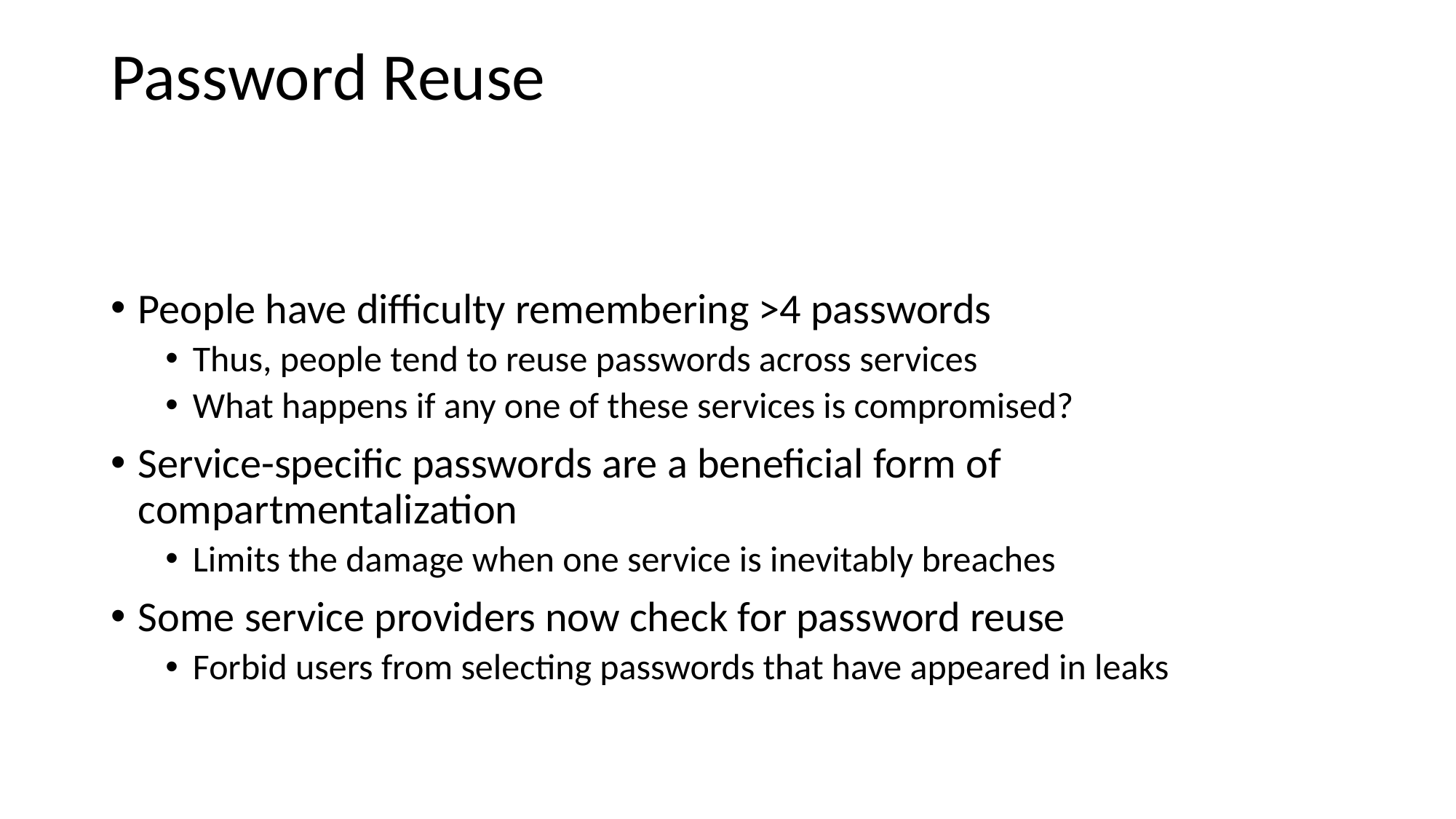

# Password Reuse
People have difficulty remembering >4 passwords
Thus, people tend to reuse passwords across services
What happens if any one of these services is compromised?
Service-specific passwords are a beneficial form of compartmentalization
Limits the damage when one service is inevitably breaches
Some service providers now check for password reuse
Forbid users from selecting passwords that have appeared in leaks